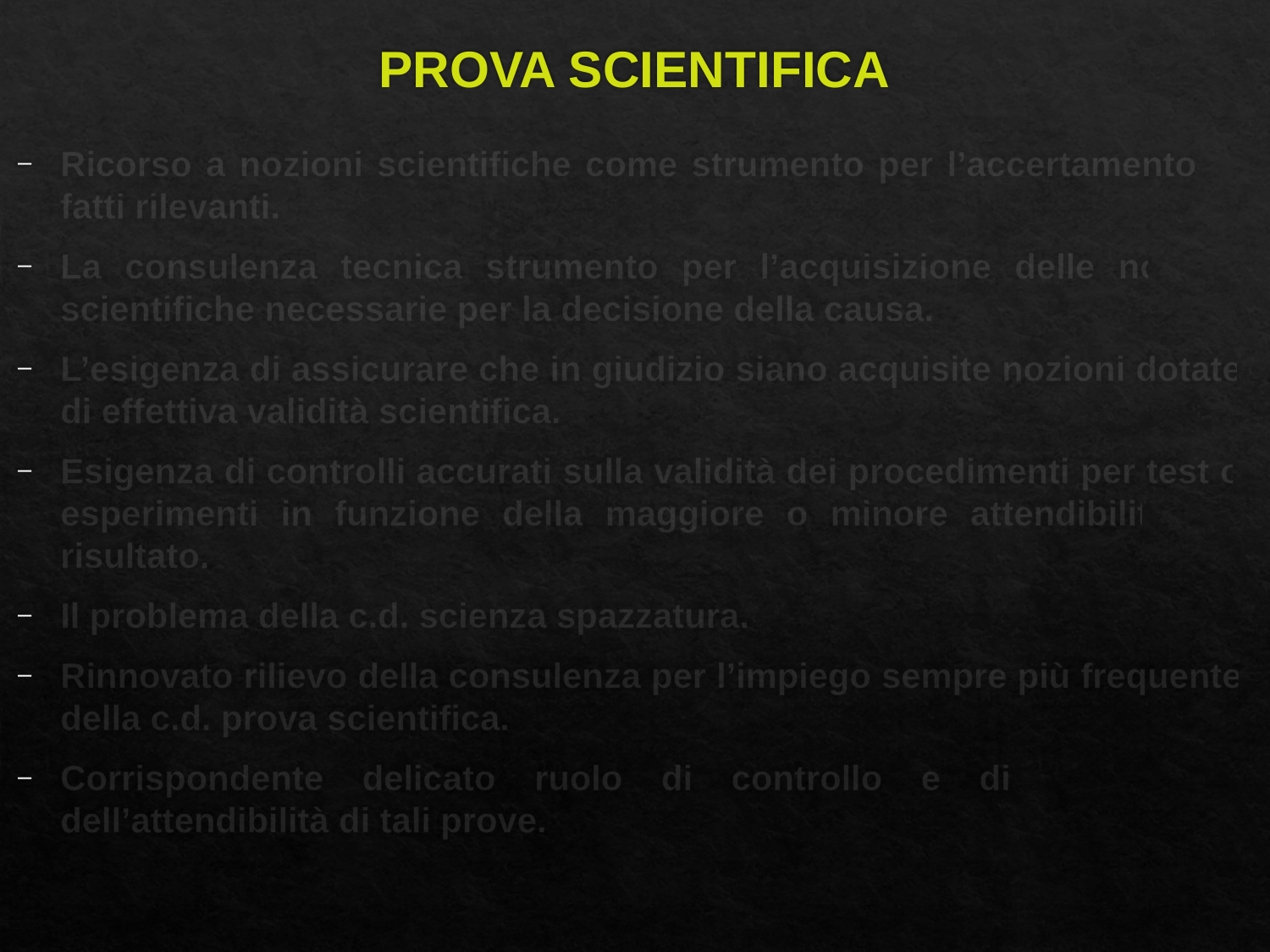

# PROVA SCIENTIFICA
Ricorso a nozioni scientifiche come strumento per l’accertamento di fatti rilevanti.
La consulenza tecnica strumento per l’acquisizione delle nozioni scientifiche necessarie per la decisione della causa.
L’esigenza di assicurare che in giudizio siano acquisite nozioni dotate di effettiva validità scientifica.
Esigenza di controlli accurati sulla validità dei procedimenti per test o esperimenti in funzione della maggiore o minore attendibilità del risultato.
Il problema della c.d. scienza spazzatura.
Rinnovato rilievo della consulenza per l’impiego sempre più frequente della c.d. prova scientifica.
Corrispondente delicato ruolo di controllo e di valutazione dell’attendibilità di tali prove.